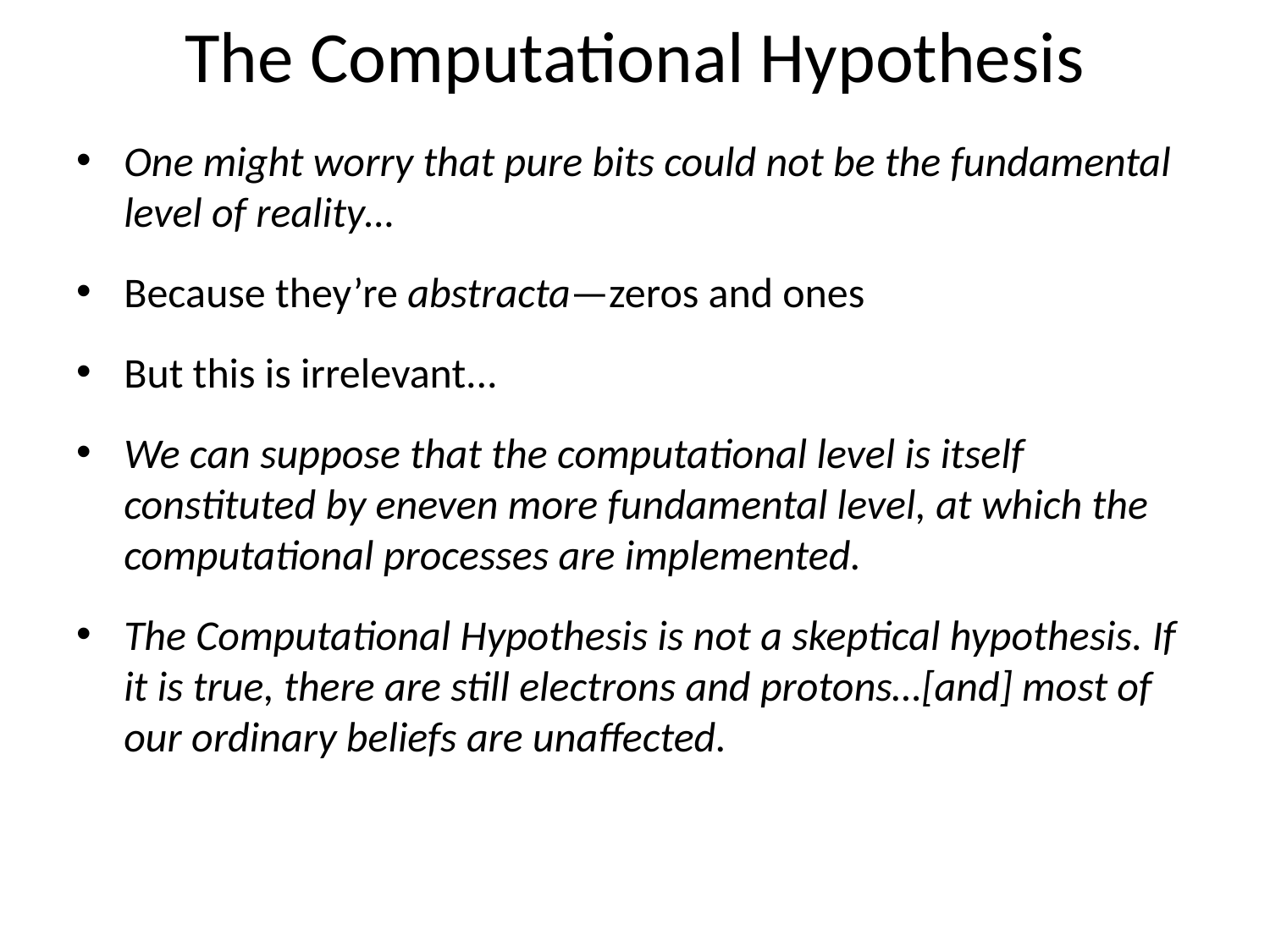

# The Computational Hypothesis
One might worry that pure bits could not be the fundamental level of reality…
Because they’re abstracta—zeros and ones
But this is irrelevant...
We can suppose that the computational level is itself constituted by eneven more fundamental level, at which the computational processes are implemented.
The Computational Hypothesis is not a skeptical hypothesis. If it is true, there are still electrons and protons…[and] most of our ordinary beliefs are unaffected.